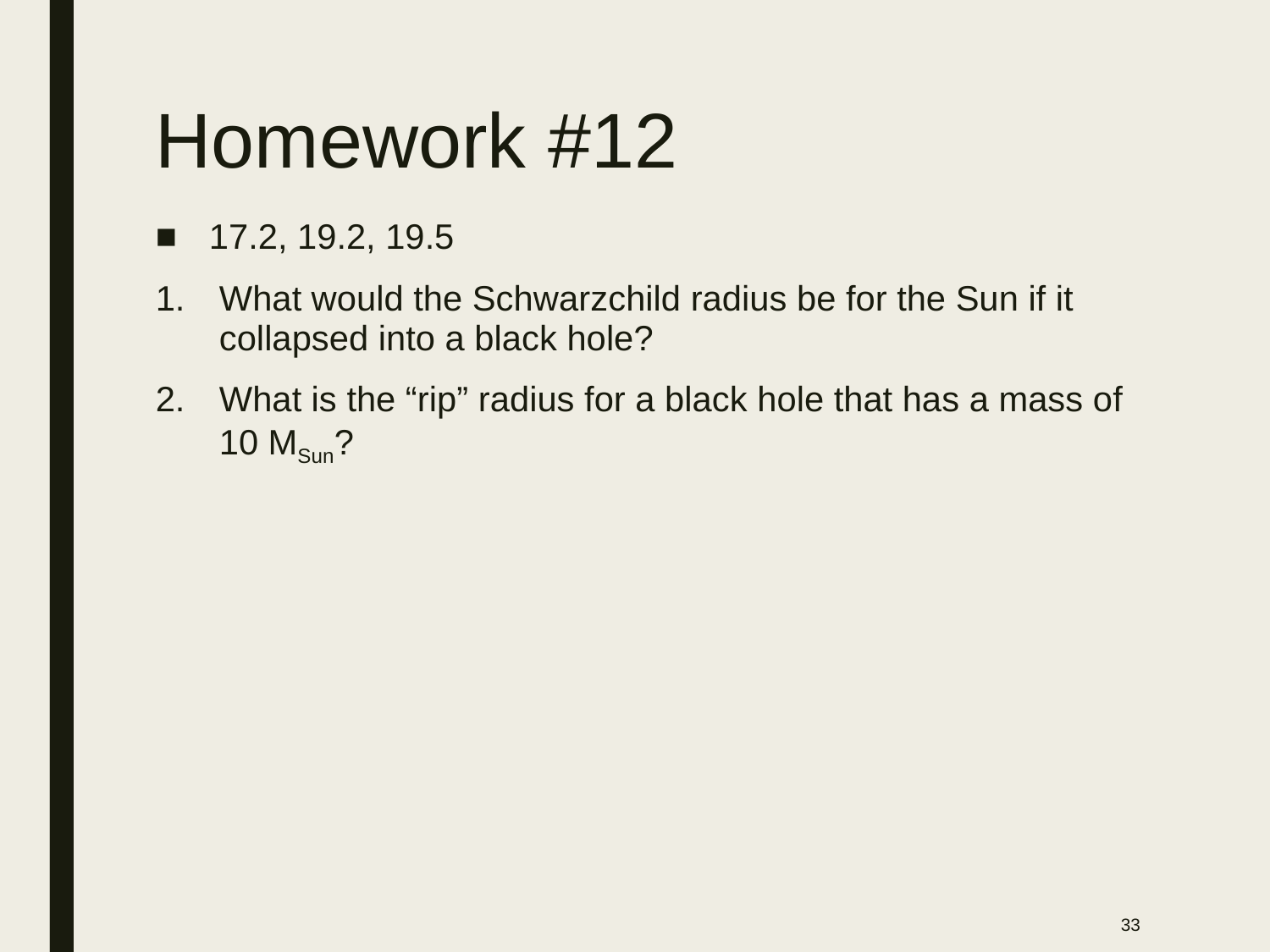

# Homework #12
17.2, 19.2, 19.5
What would the Schwarzchild radius be for the Sun if it collapsed into a black hole?
What is the “rip” radius for a black hole that has a mass of 10 MSun?

33